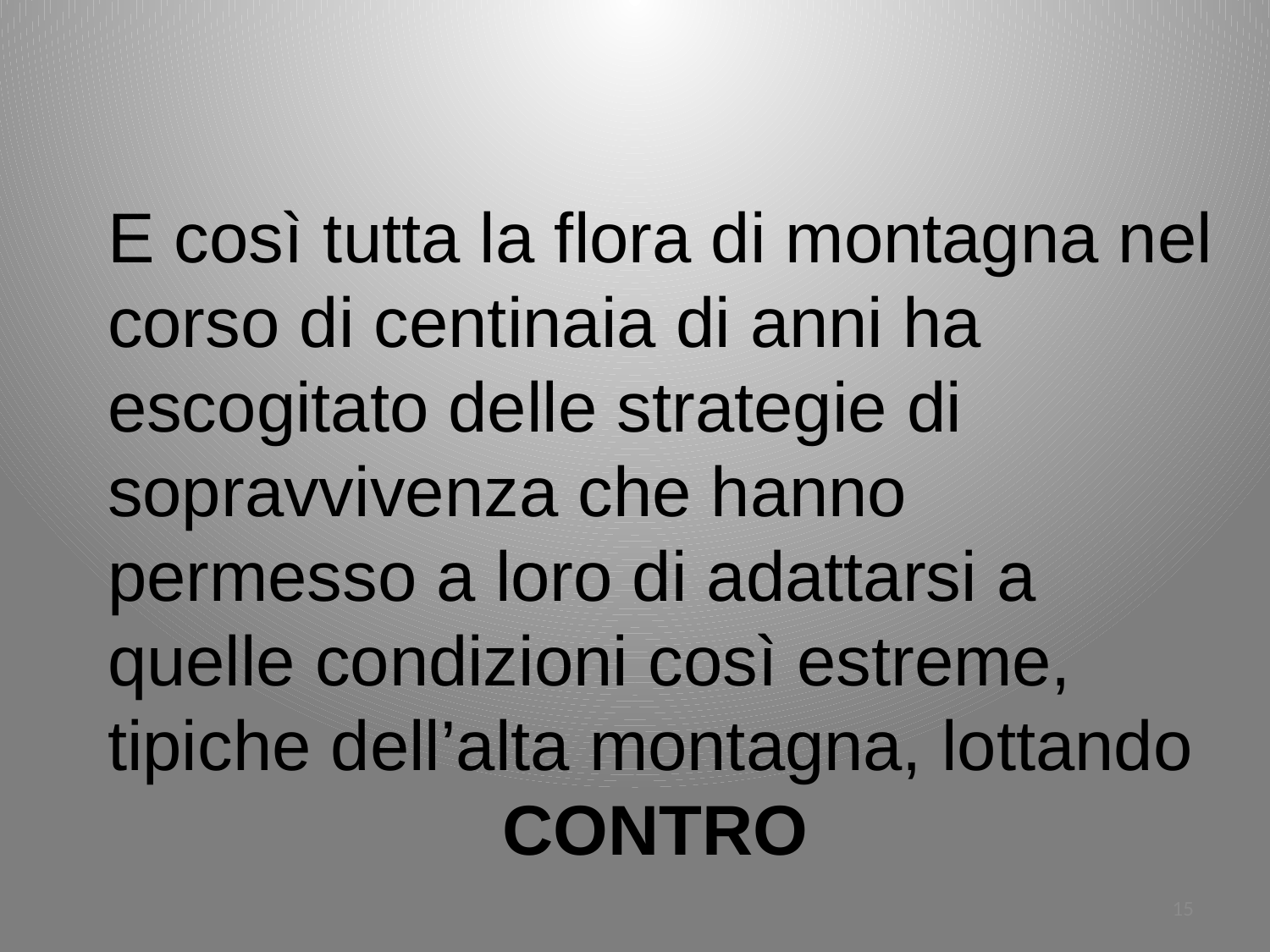

E così tutta la flora di montagna nel corso di centinaia di anni ha escogitato delle strategie di sopravvivenza che hanno permesso a loro di adattarsi a quelle condizioni così estreme, tipiche dell’alta montagna, lottando
CONTRO
15